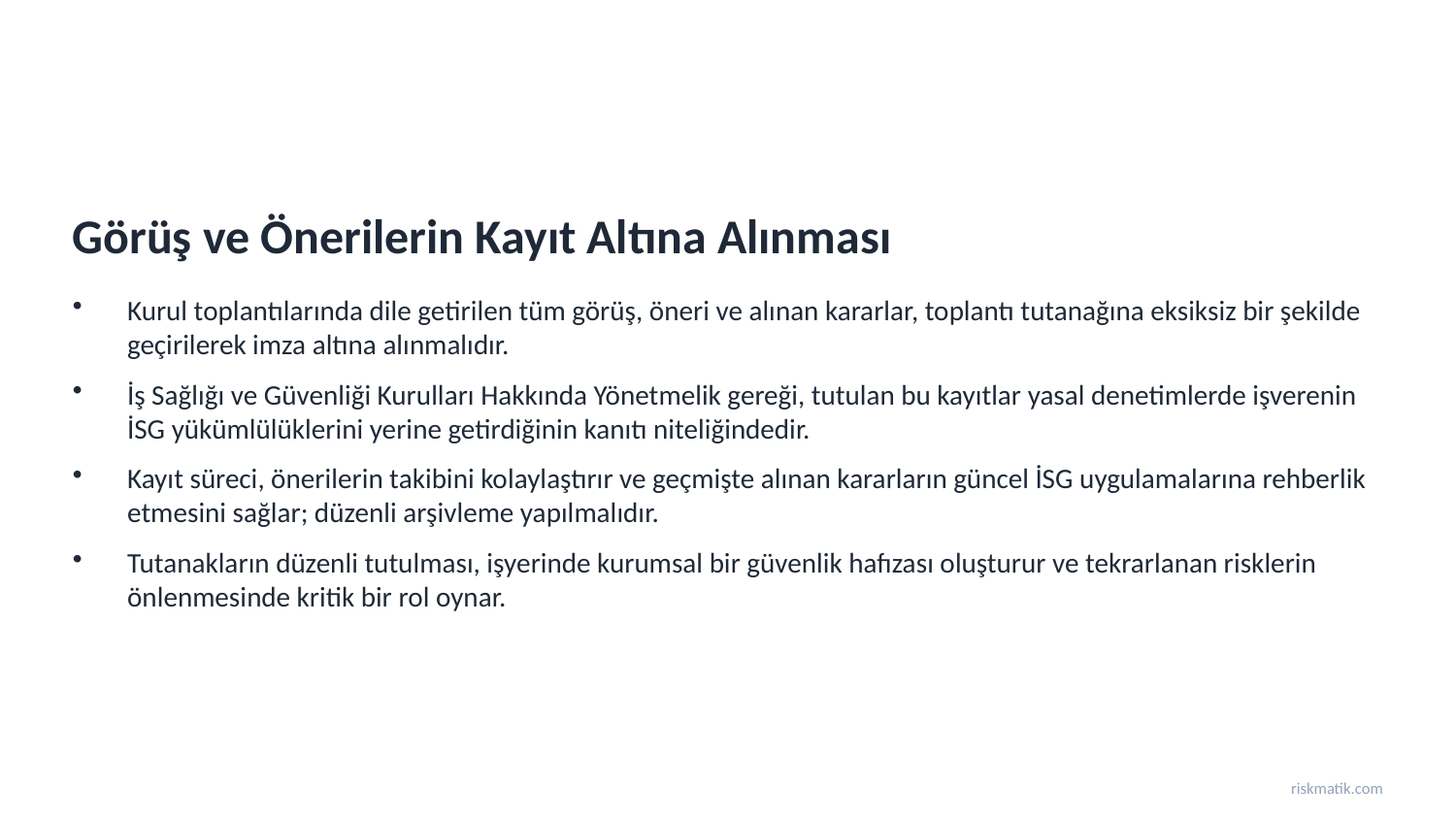

Görüş ve Önerilerin Kayıt Altına Alınması
Kurul toplantılarında dile getirilen tüm görüş, öneri ve alınan kararlar, toplantı tutanağına eksiksiz bir şekilde geçirilerek imza altına alınmalıdır.
İş Sağlığı ve Güvenliği Kurulları Hakkında Yönetmelik gereği, tutulan bu kayıtlar yasal denetimlerde işverenin İSG yükümlülüklerini yerine getirdiğinin kanıtı niteliğindedir.
Kayıt süreci, önerilerin takibini kolaylaştırır ve geçmişte alınan kararların güncel İSG uygulamalarına rehberlik etmesini sağlar; düzenli arşivleme yapılmalıdır.
Tutanakların düzenli tutulması, işyerinde kurumsal bir güvenlik hafızası oluşturur ve tekrarlanan risklerin önlenmesinde kritik bir rol oynar.
riskmatik.com